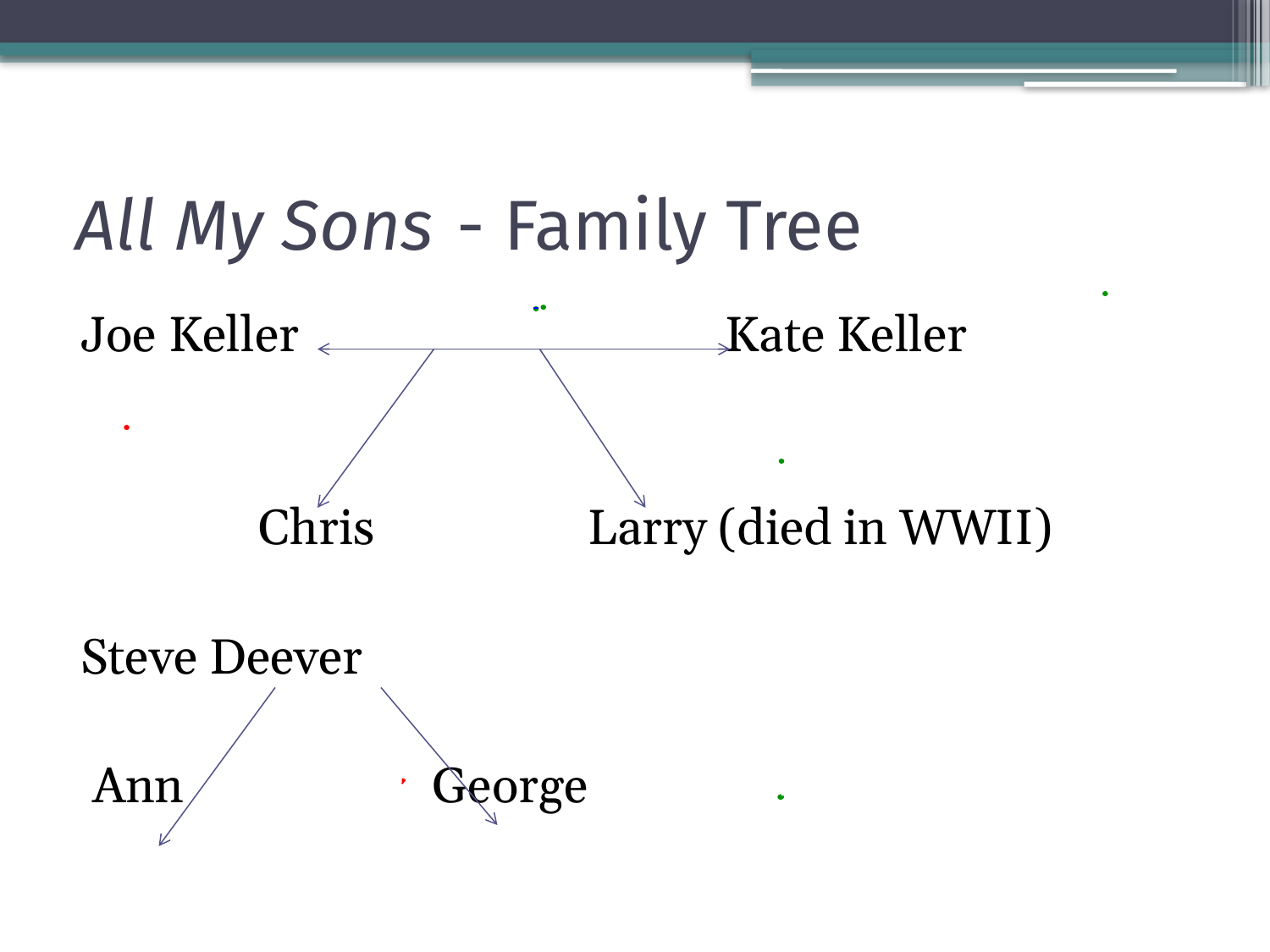

# All My Sons	- Family Tree

Joe Keller                                    Kate Keller

               Chris                  Larry (died in WWII)

Steve Deever

 Ann                     George